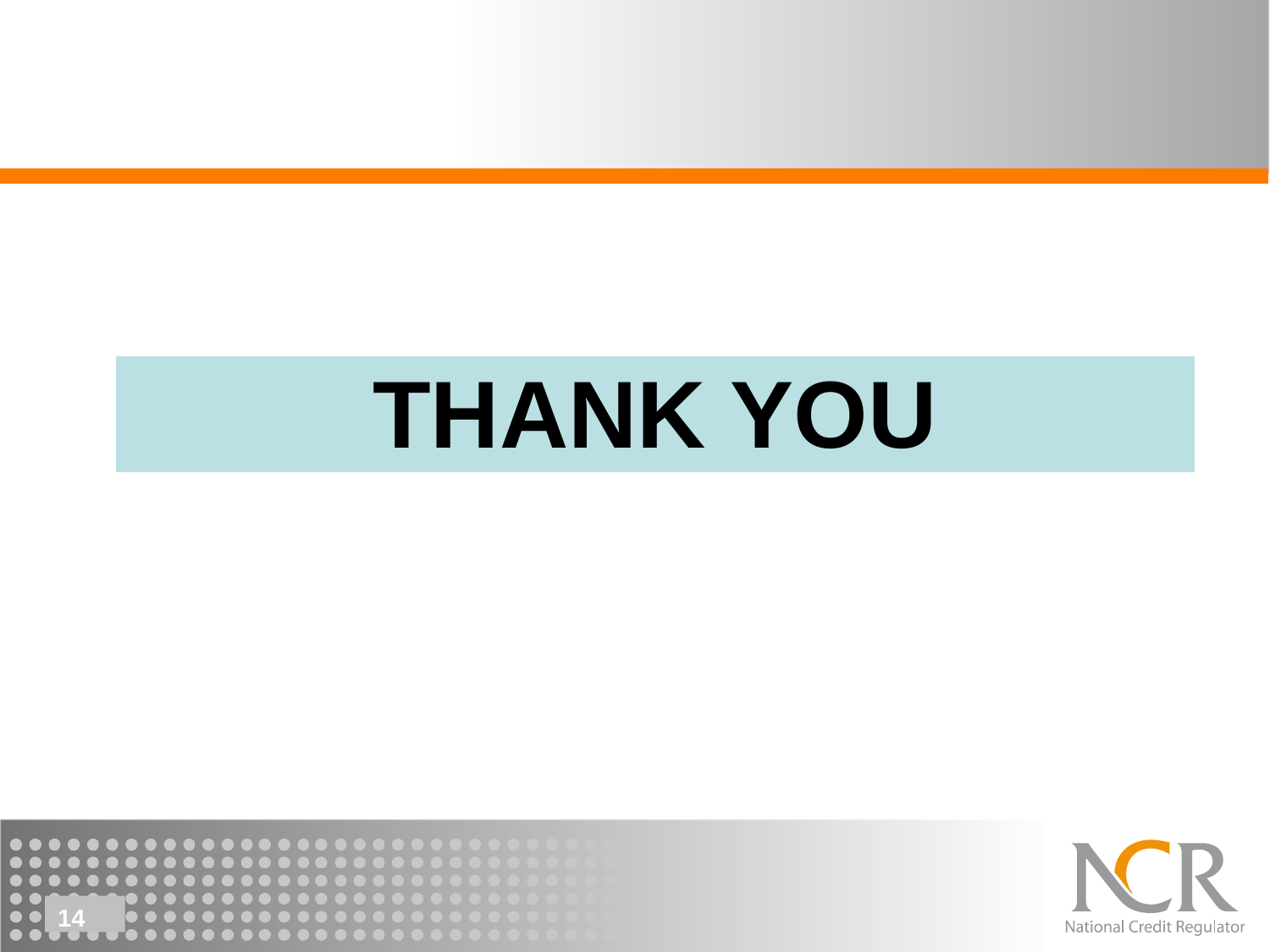

#
| THANK YOU |
| --- |
14